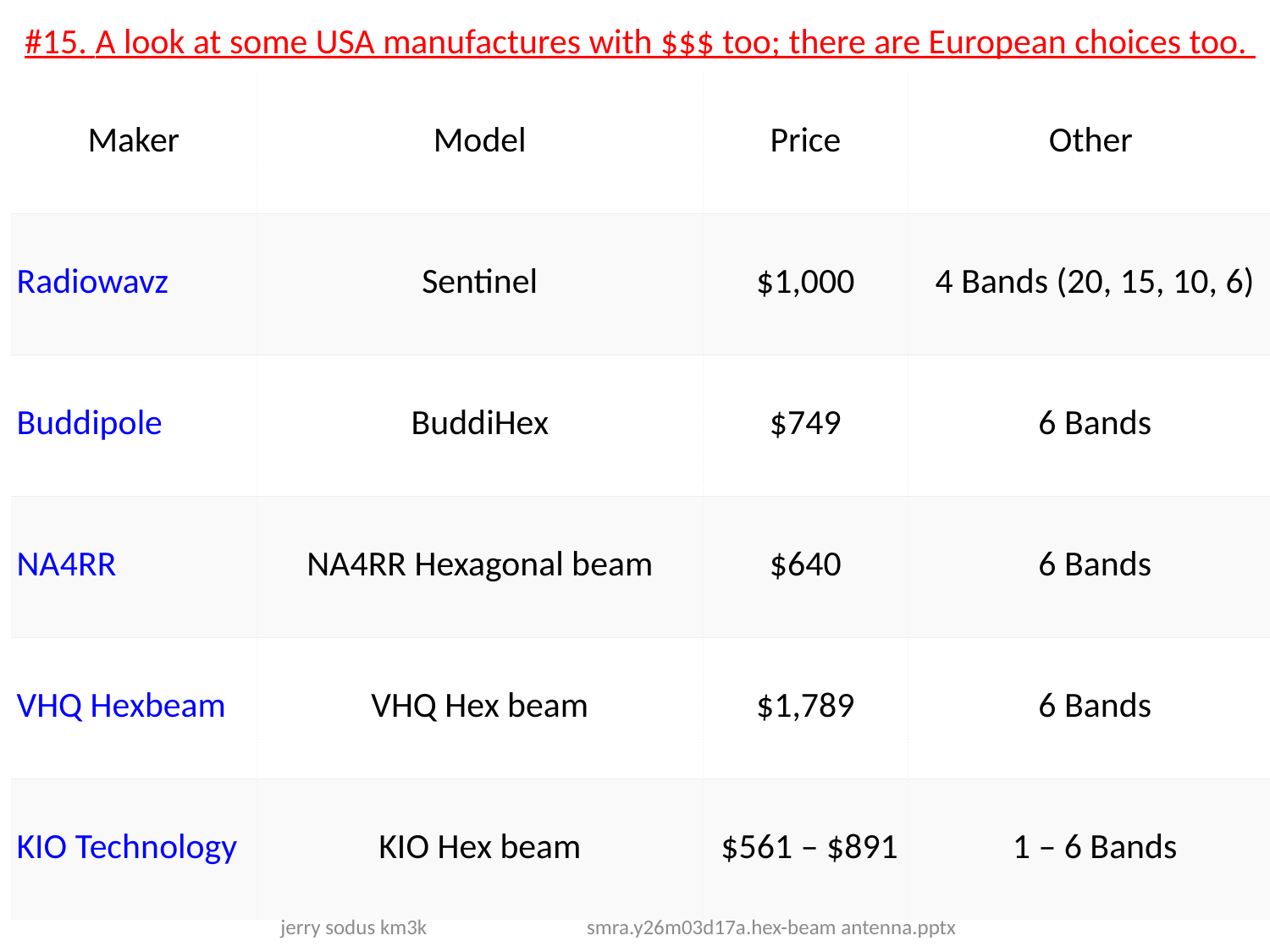

# #15. A look at some USA manufactures with $$$ too; there are European choices too.
| Maker | Model | Price | Other |
| --- | --- | --- | --- |
| Radiowavz | Sentinel | $1,000 | 4 Bands (20, 15, 10, 6) |
| Buddipole | BuddiHex | $749 | 6 Bands |
| NA4RR | NA4RR Hexagonal beam | $640 | 6 Bands |
| VHQ Hexbeam | VHQ Hex beam | $1,789 | 6 Bands |
| KIO Technology | KIO Hex beam | $561 – $891 | 1 – 6 Bands |
19
jerry sodus km3k                                 smra.y26m03d17a.hex-beam antenna.pptx